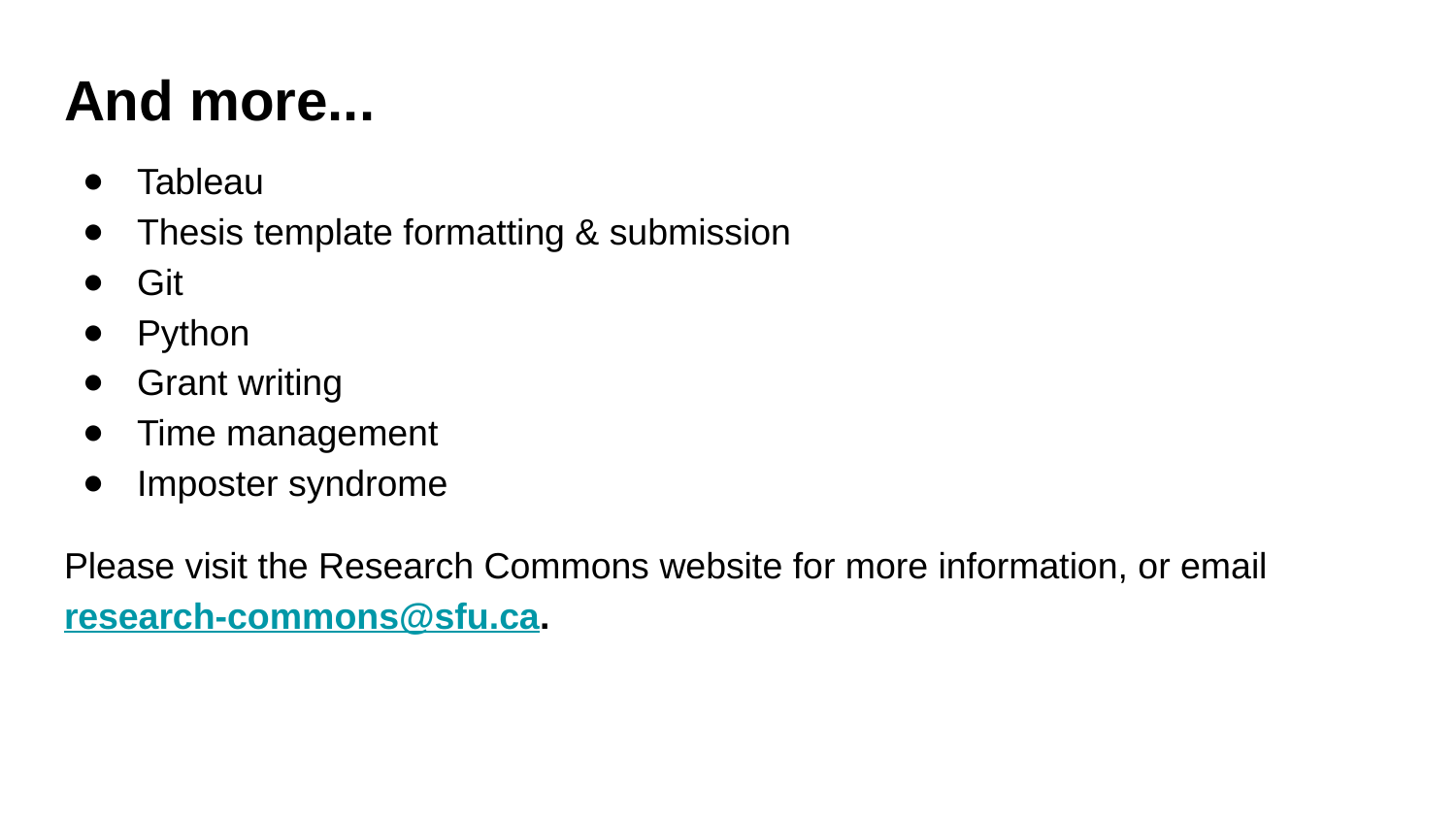

# And more...
Tableau
Thesis template formatting & submission
Git
Python
Grant writing
Time management
Imposter syndrome
Please visit the Research Commons website for more information, or email research-commons@sfu.ca.